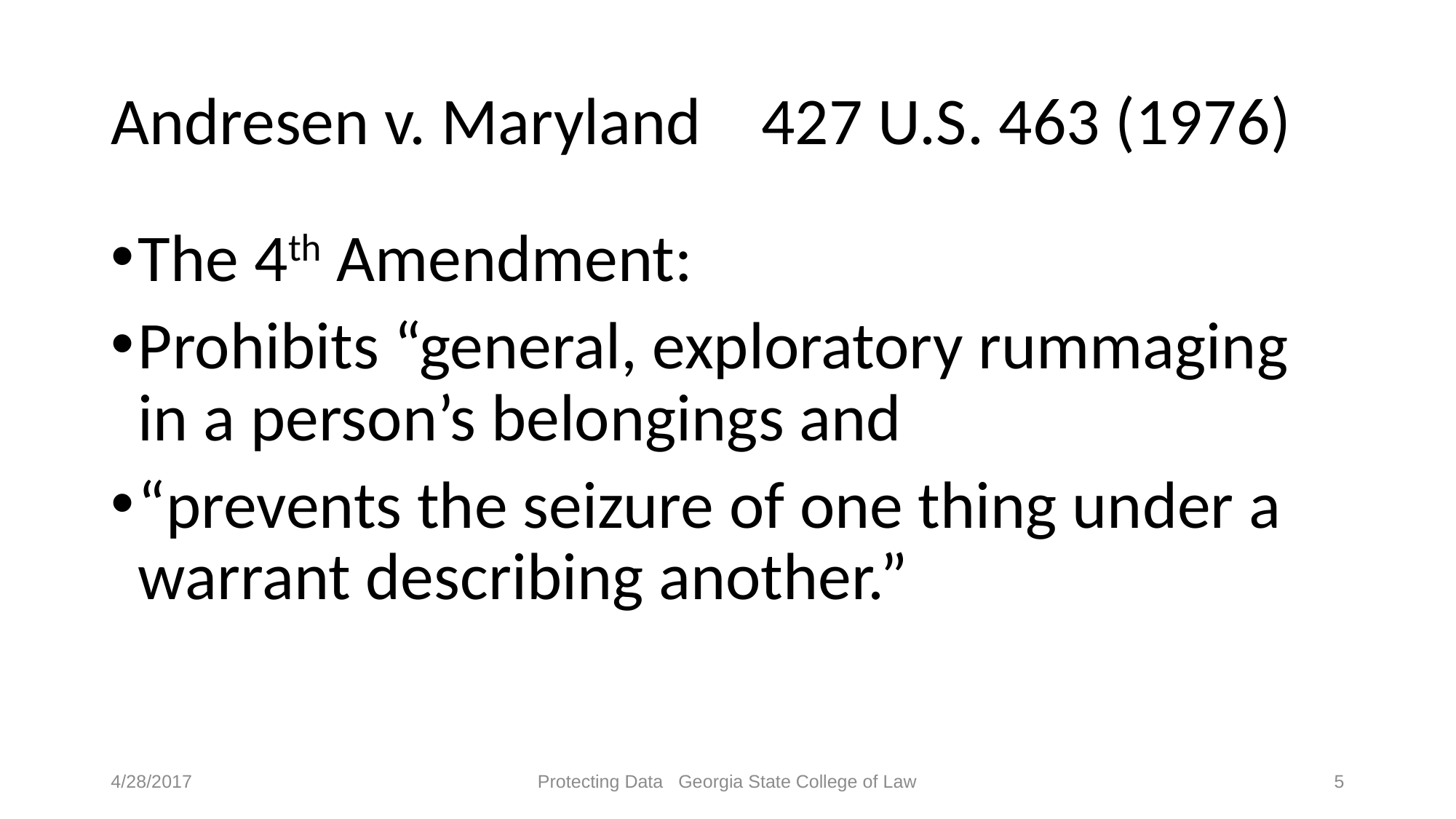

# Andresen v. Maryland    427 U.S. 463 (1976)
The 4th Amendment:
Prohibits “general, exploratory rummaging in a person’s belongings and
“prevents the seizure of one thing under a warrant describing another.”
4/28/2017
Protecting Data   Georgia State College of Law
5